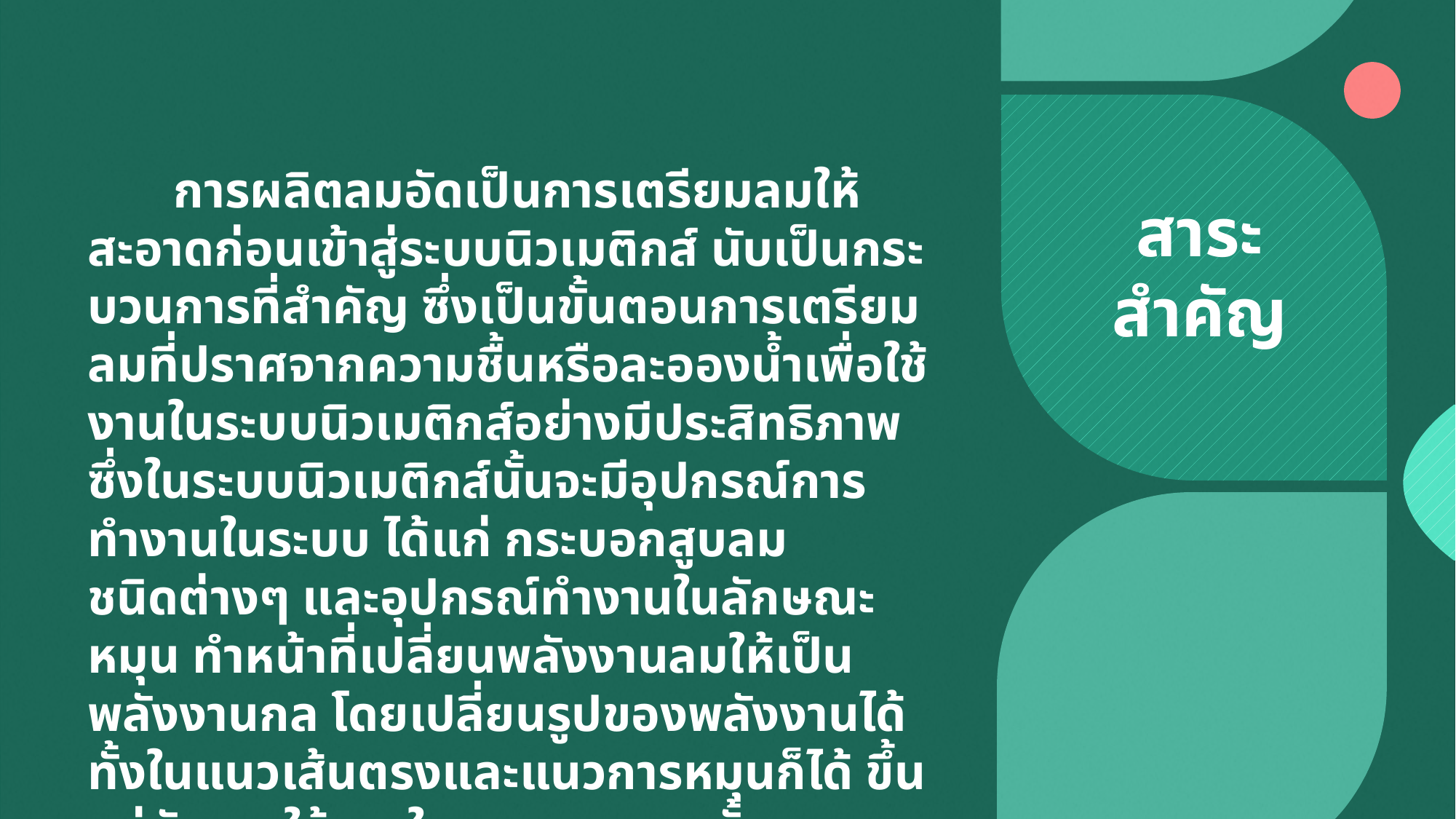

การผลิตลมอัดเป็นการเตรียมลมให้สะอาดก่อนเข้าสู่ระบบนิวเมติกส์ นับเป็นกระบวนการที่สำคัญ ซึ่งเป็นขั้นตอนการเตรียมลมที่ปราศจากความชื้นหรือละอองน้ำเพื่อใช้งานในระบบนิวเมติกส์อย่างมีประสิทธิภาพ ซึ่งในระบบนิวเมติกส์นั้นจะมีอุปกรณ์การทำงานในระบบ ได้แก่ กระบอกสูบลม
ชนิดต่างๆ และอุปกรณ์ทำงานในลักษณะหมุน ทำหน้าที่เปลี่ยนพลังงานลมให้เป็นพลังงานกล โดยเปลี่ยนรูปของพลังงานได้ทั้งในแนวเส้นตรงและแนวการหมุนก็ได้ ขึ้นอยู่กับการใช้งานในอุตสาหกรรมนั้นๆ
สาระสำคัญ